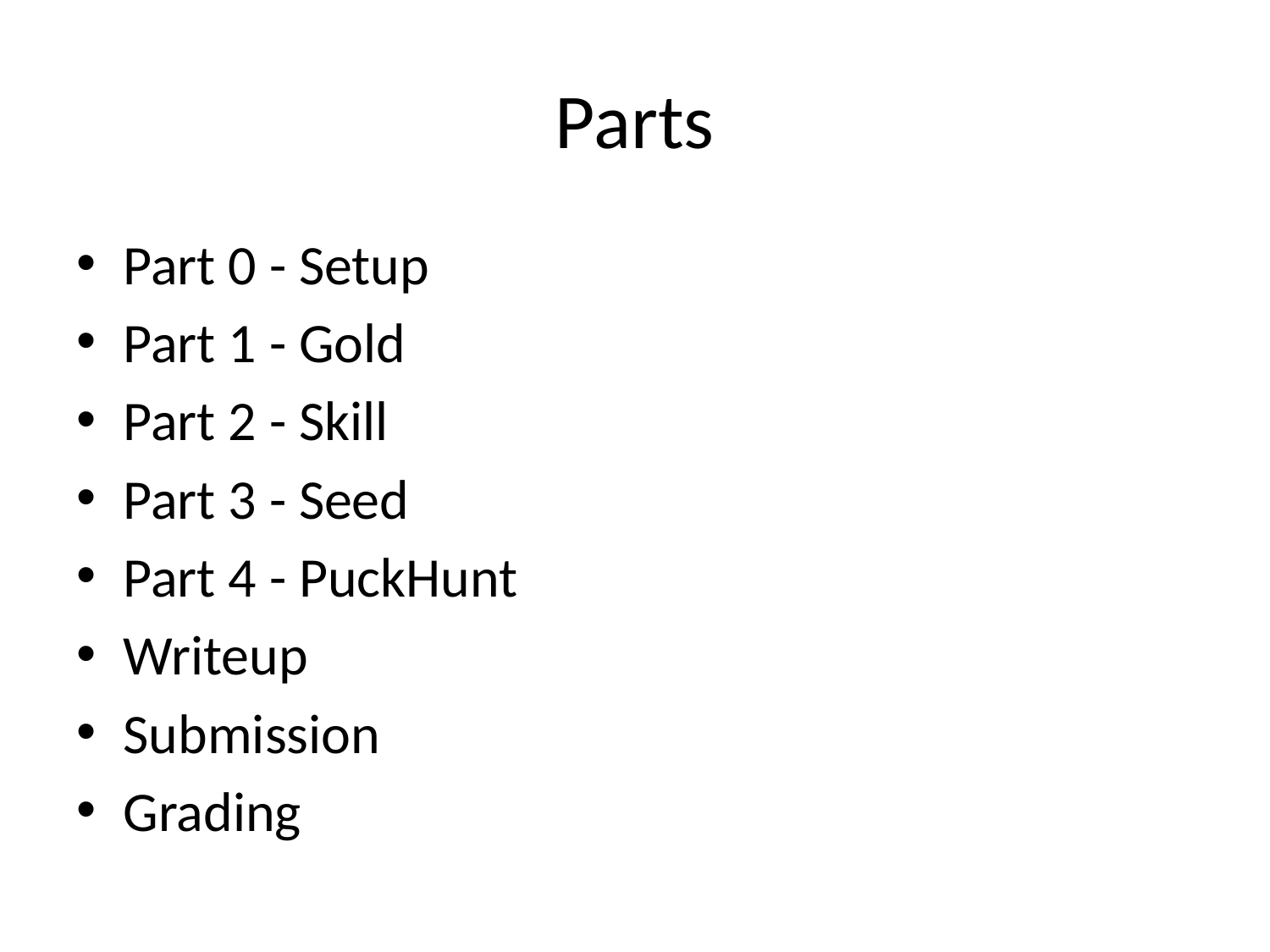

# Parts
Part 0 - Setup
Part 1 - Gold
Part 2 - Skill
Part 3 - Seed
Part 4 - PuckHunt
Writeup
Submission
Grading